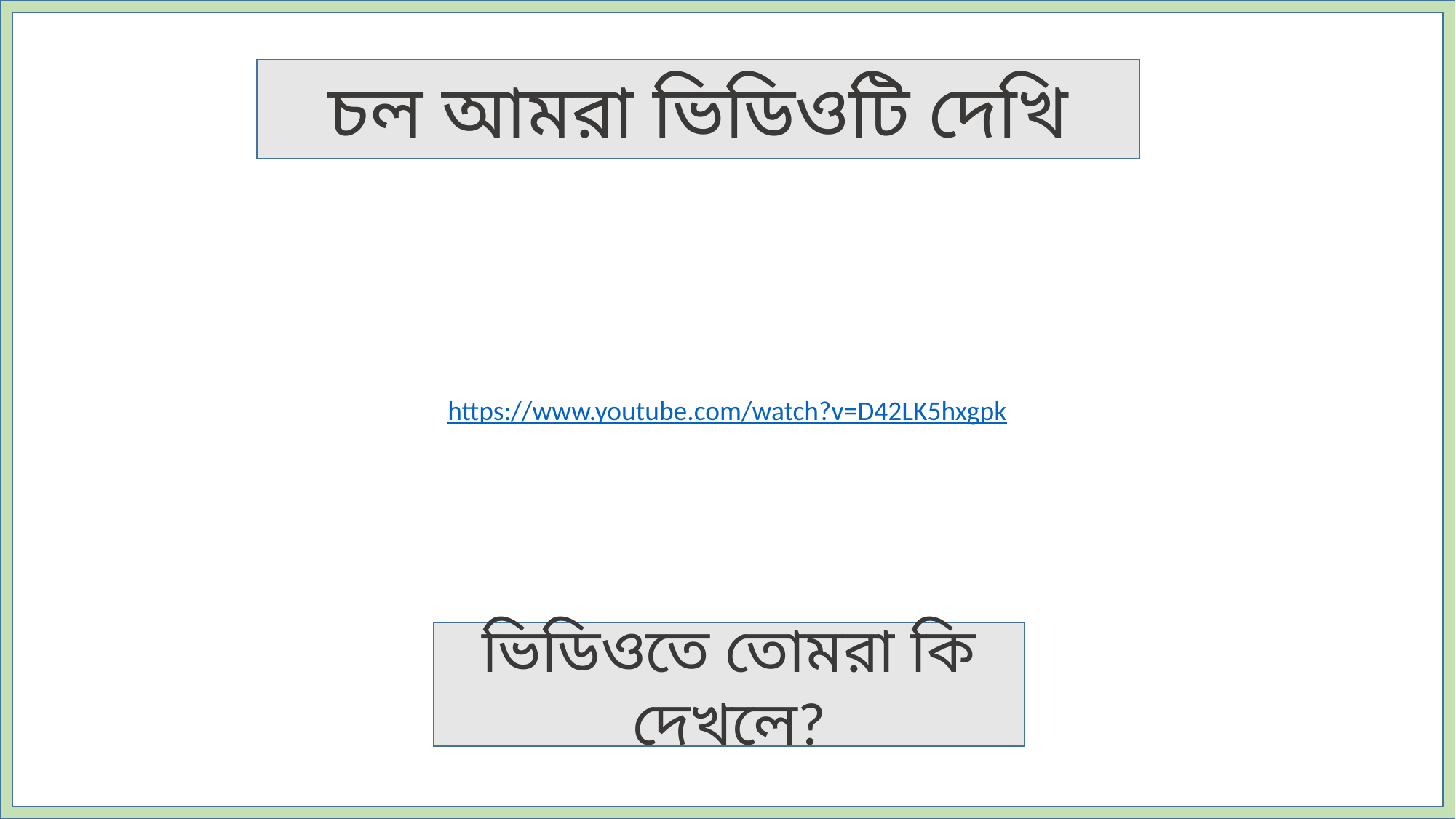

চল আমরা ভিডিওটি দেখি
https://www.youtube.com/watch?v=D42LK5hxgpk
ভিডিওতে তোমরা কি দেখলে?